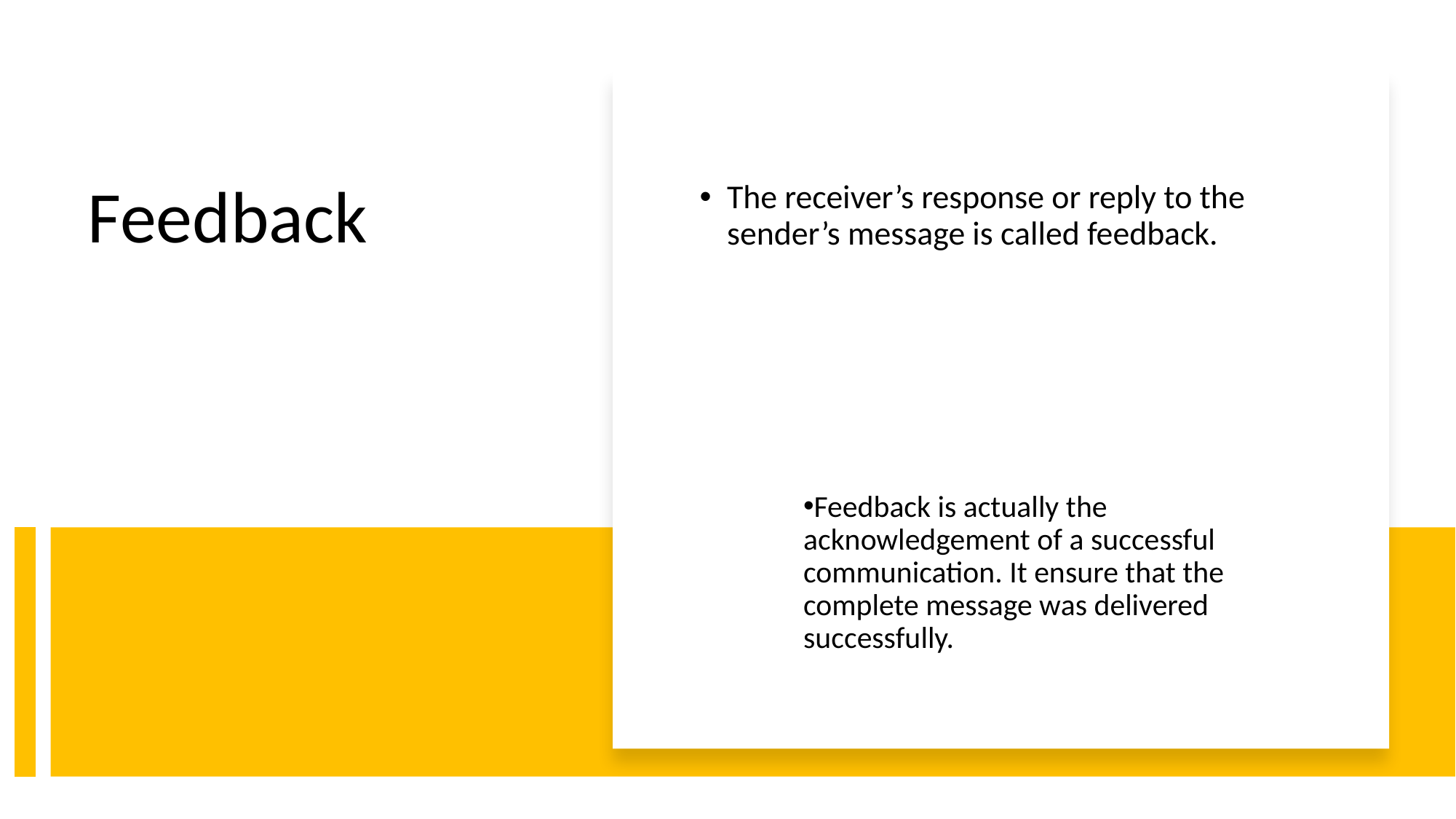

The receiver’s response or reply to the sender’s message is called feedback.

Feedback
Feedback is actually the acknowledgement of a successful communication. It ensure that the complete message was delivered successfully.